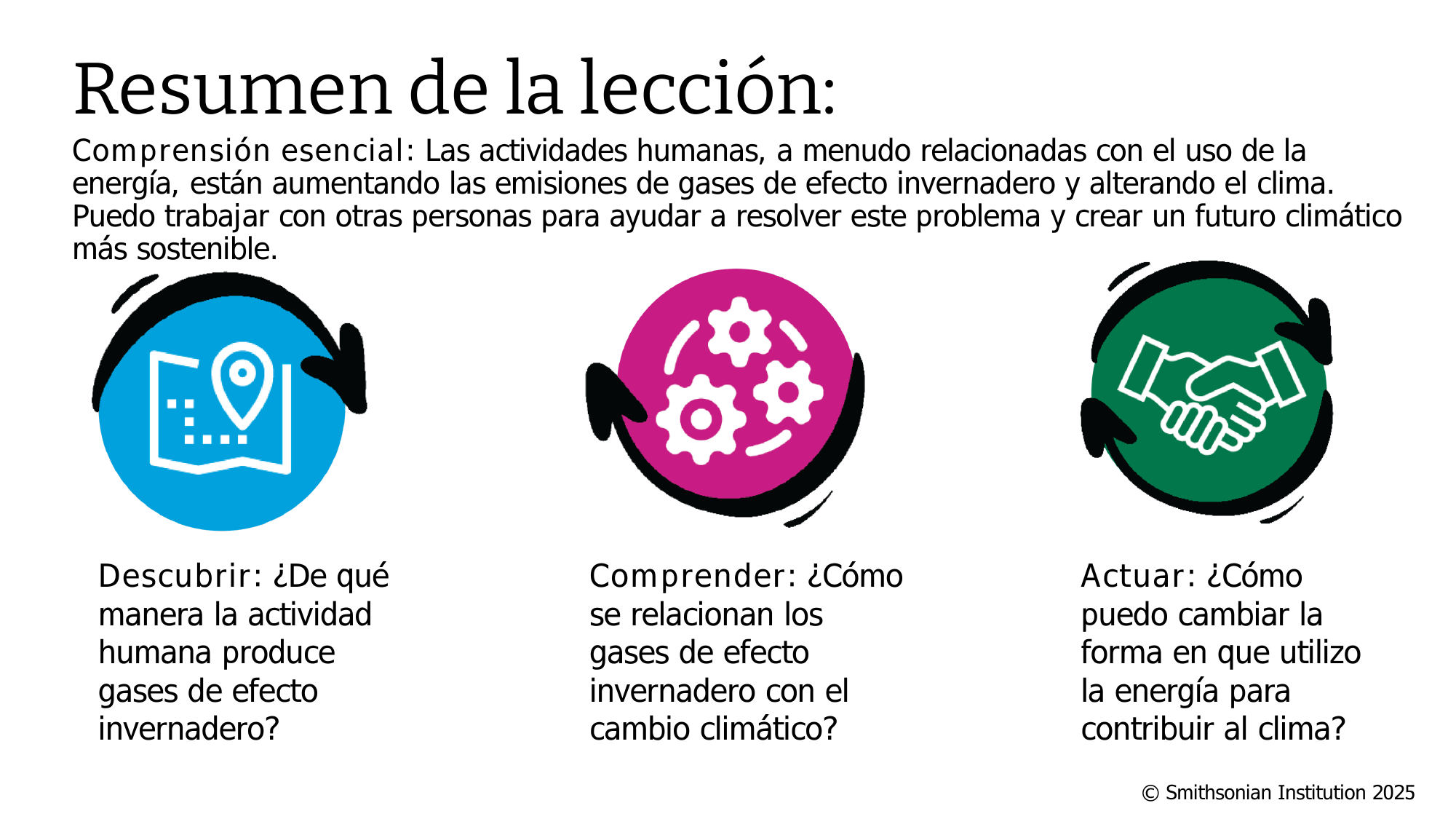

# Resumen de la lección:
Comprensión esencial: Las actividades humanas, a menudo relacionadas con el uso de la energía, están aumentando las emisiones de gases de efecto invernadero y alterando el clima. Puedo trabajar con otras personas para ayudar a resolver este problema y crear un futuro climático más sostenible.
Descubrir: ¿De qué manera la actividad humana produce gases de efecto invernadero?
Comprender: ¿Cómo se relacionan los gases de efecto invernadero con el cambio climático?
Actuar: ¿Cómo puedo cambiar la forma en que utilizo la energía para contribuir al clima?